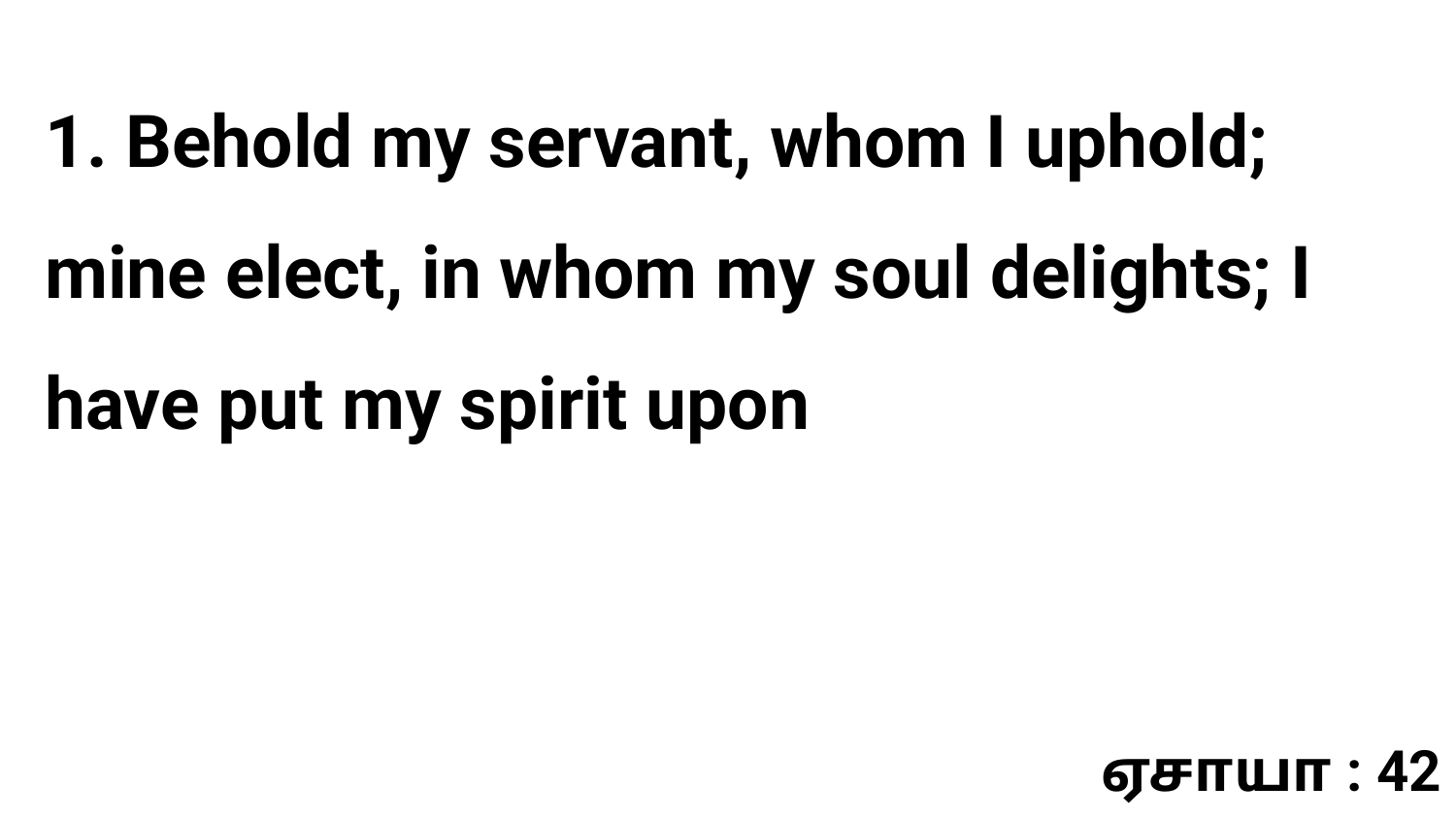

1. Behold my servant, whom I uphold; mine elect, in whom my soul delights; I have put my spirit upon
ஏசாயா : 42